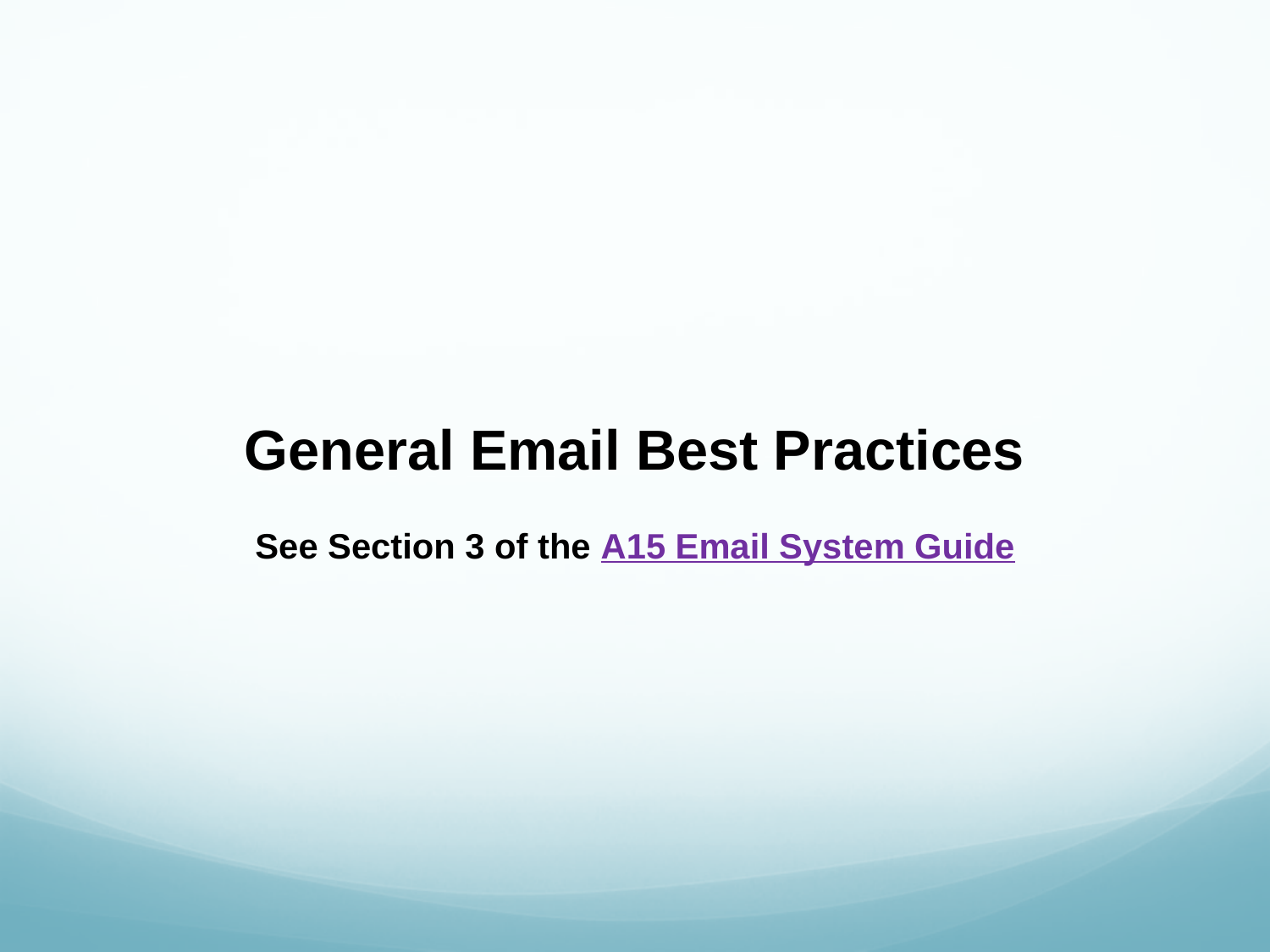

# General Email Best Practices See Section 3 of the A15 Email System Guide